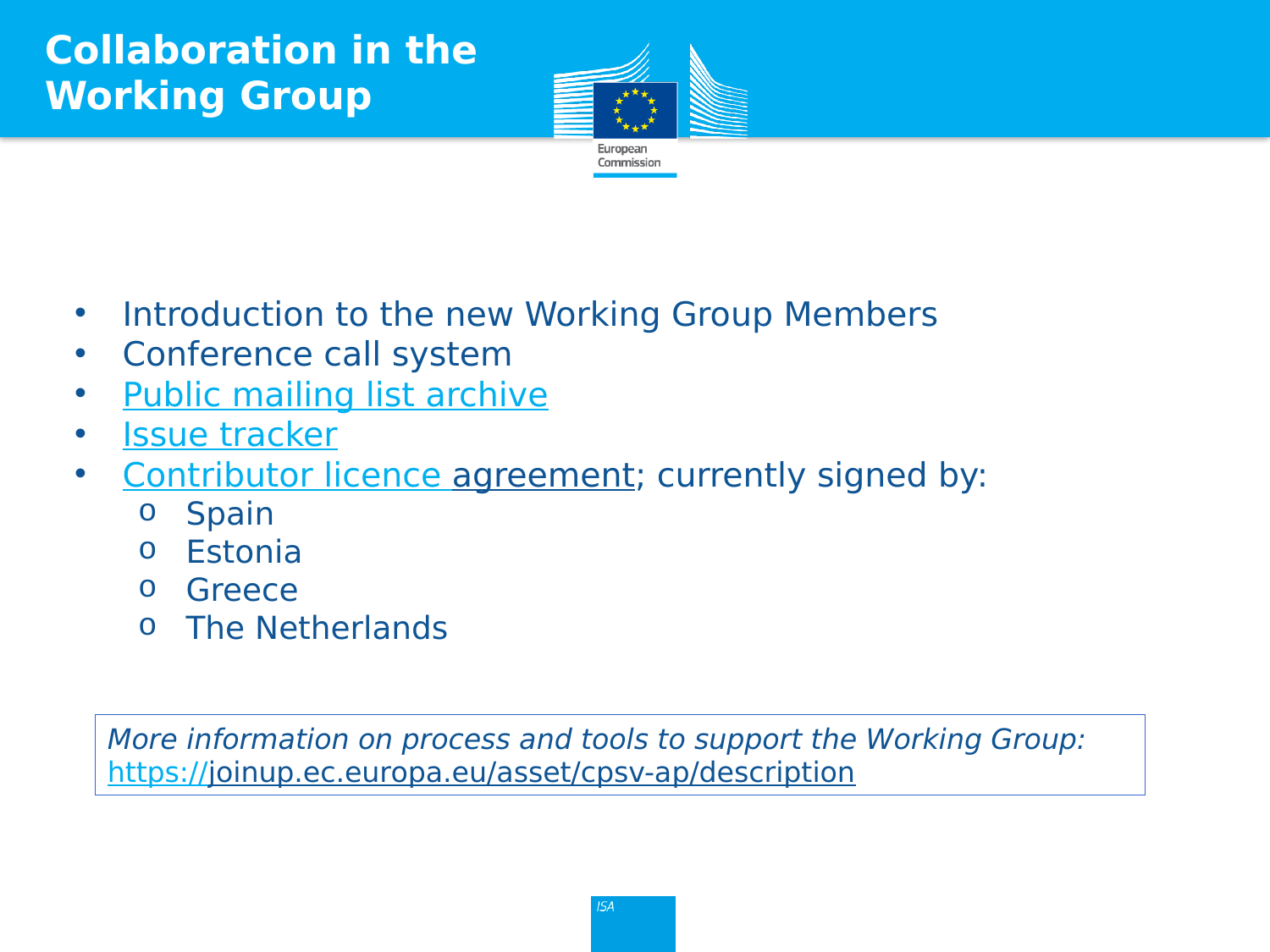

Collaboration in the Working Group
Introduction to the new Working Group Members
Conference call system
Public mailing list archive
Issue tracker
Contributor licence agreement; currently signed by:
Spain
Estonia
Greece
The Netherlands

More information on process and tools to support the Working Group:
https://joinup.ec.europa.eu/asset/cpsv-ap/description